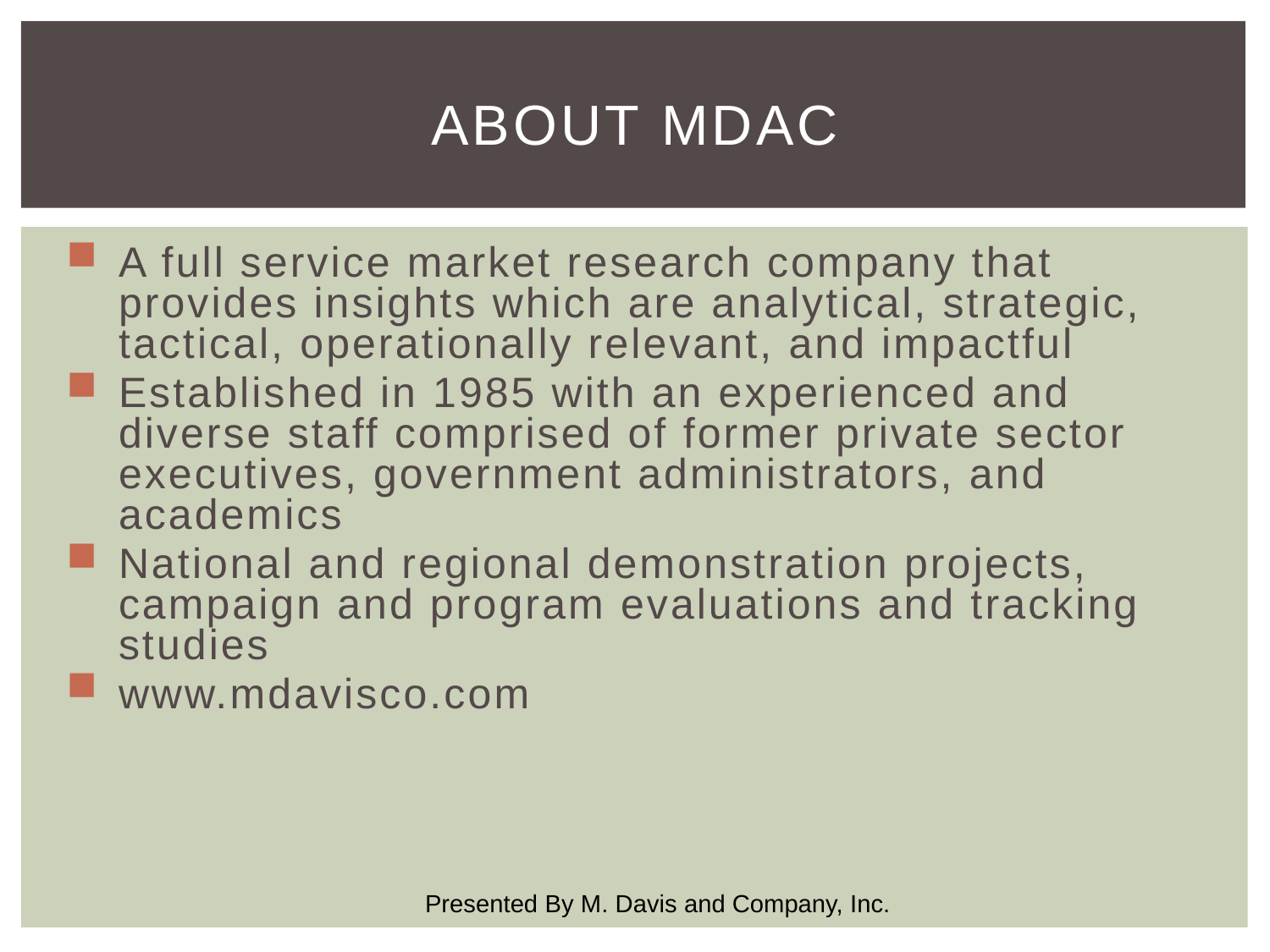

# About MDAC
A full service market research company that provides insights which are analytical, strategic, tactical, operationally relevant, and impactful
Established in 1985 with an experienced and diverse staff comprised of former private sector executives, government administrators, and academics
National and regional demonstration projects, campaign and program evaluations and tracking studies
www.mdavisco.com

Presented By M. Davis and Company, Inc.